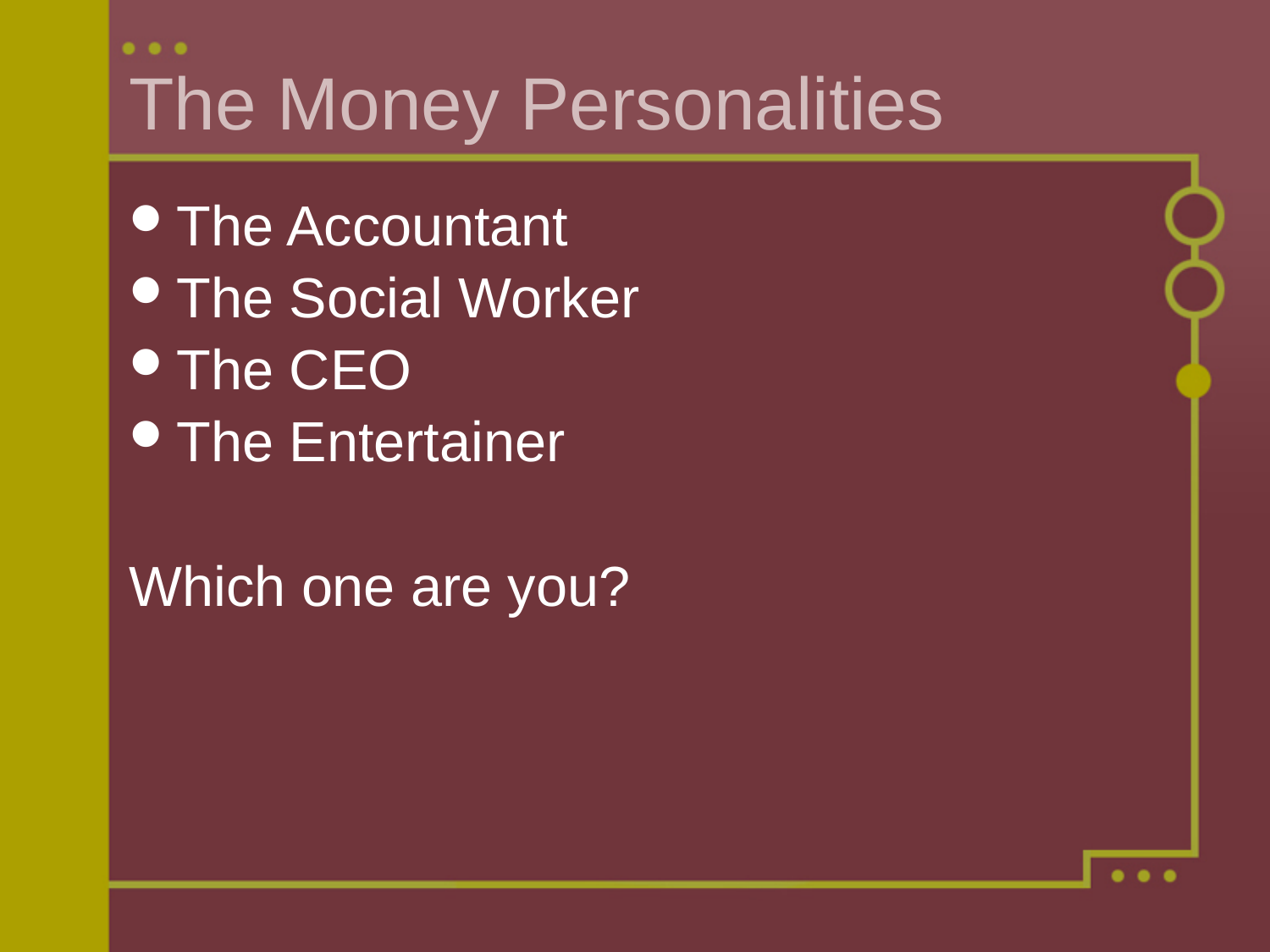

# The Money Personalities
The Accountant
The Social Worker
The CEO
The Entertainer

Which one are you?